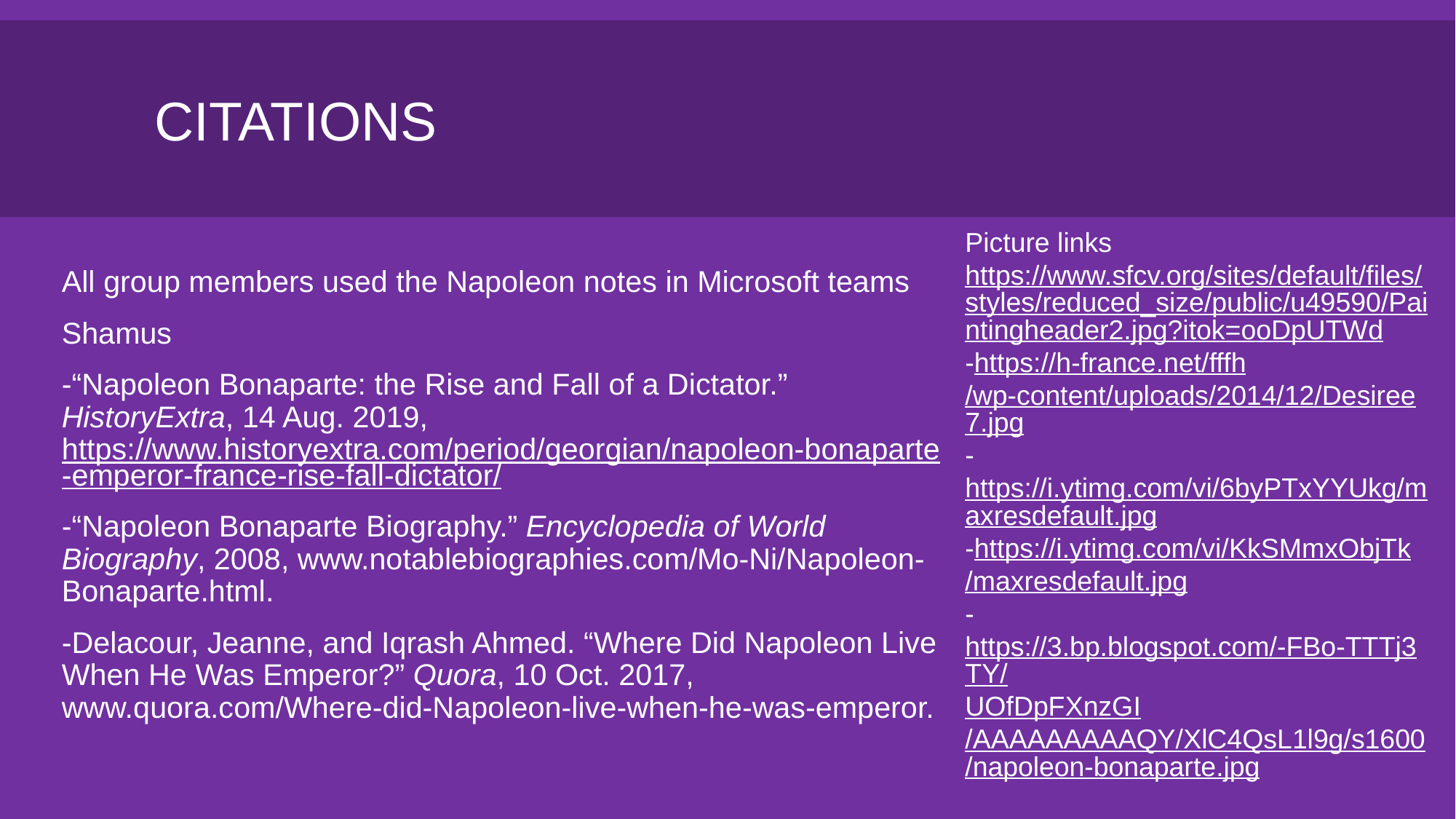

# Citations
Picture links
https://www.sfcv.org/sites/default/files/styles/reduced_size/public/u49590/Paintingheader2.jpg?itok=ooDpUTWd
-https://h-france.net/fffh/wp-content/uploads/2014/12/Desiree7.jpg
-https://i.ytimg.com/vi/6byPTxYYUkg/maxresdefault.jpg
-https://i.ytimg.com/vi/KkSMmxObjTk/maxresdefault.jpg
-https://3.bp.blogspot.com/-FBo-TTTj3TY/UOfDpFXnzGI/AAAAAAAAAQY/XlC4QsL1l9g/s1600/napoleon-bonaparte.jpg
All group members used the Napoleon notes in Microsoft teams
Shamus
-“Napoleon Bonaparte: the Rise and Fall of a Dictator.” HistoryExtra, 14 Aug. 2019, https://www.historyextra.com/period/georgian/napoleon-bonaparte-emperor-france-rise-fall-dictator/
-“Napoleon Bonaparte Biography.” Encyclopedia of World Biography, 2008, www.notablebiographies.com/Mo-Ni/Napoleon-Bonaparte.html.
-Delacour, Jeanne, and Iqrash Ahmed. “Where Did Napoleon Live When He Was Emperor?” Quora, 10 Oct. 2017, www.quora.com/Where-did-Napoleon-live-when-he-was-emperor.